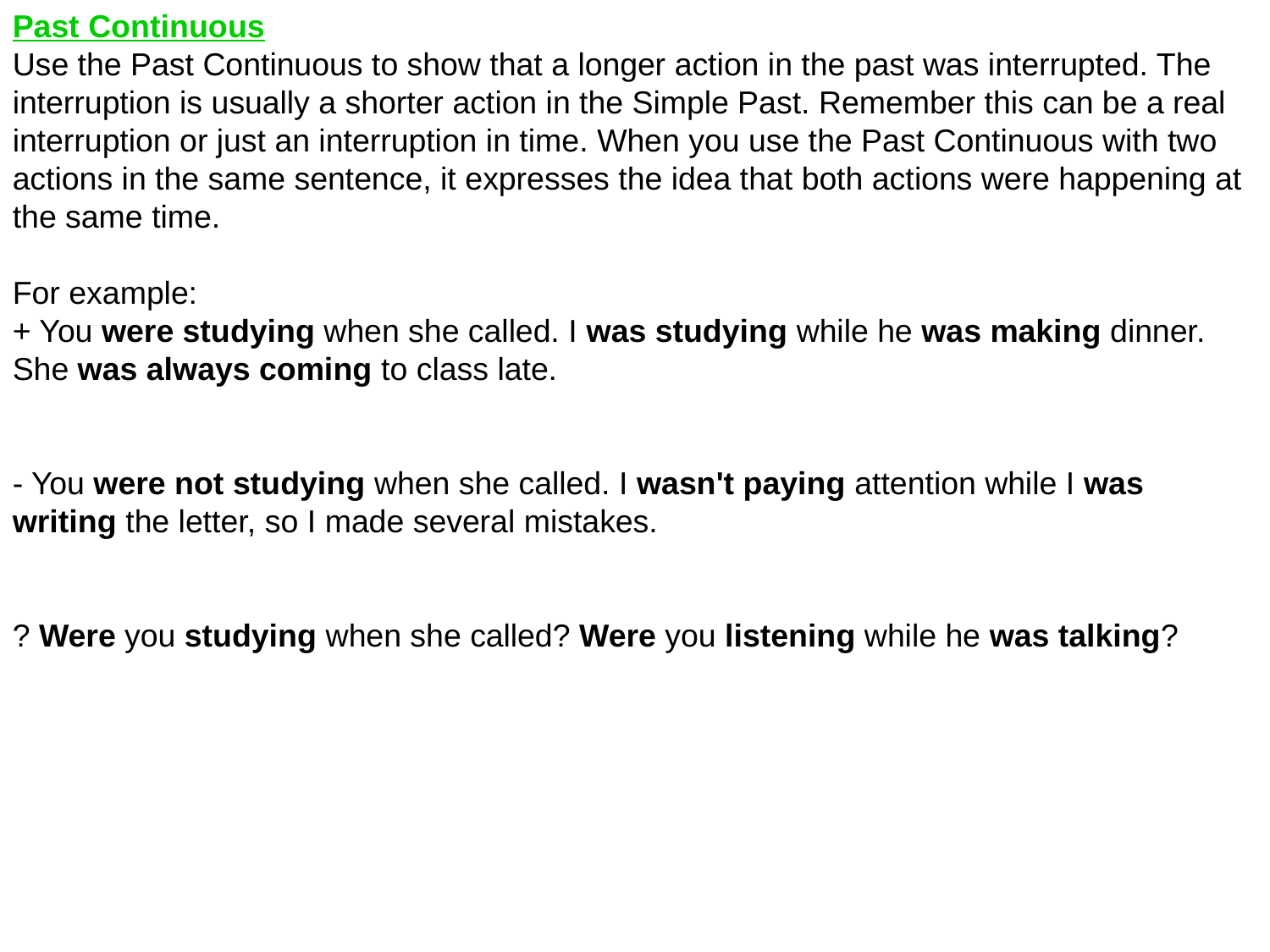

Past Continuous
Use the Past Continuous to show that a longer action in the past was interrupted. The interruption is usually a shorter action in the Simple Past. Remember this can be a real interruption or just an interruption in time. When you use the Past Continuous with two actions in the same sentence, it expresses the idea that both actions were happening at the same time.

For example:
+ You were studying when she called. I was studying while he was making dinner. She was always coming to class late.

- You were not studying when she called. I wasn't paying attention while I was writing the letter, so I made several mistakes.

? Were you studying when she called? Were you listening while he was talking?